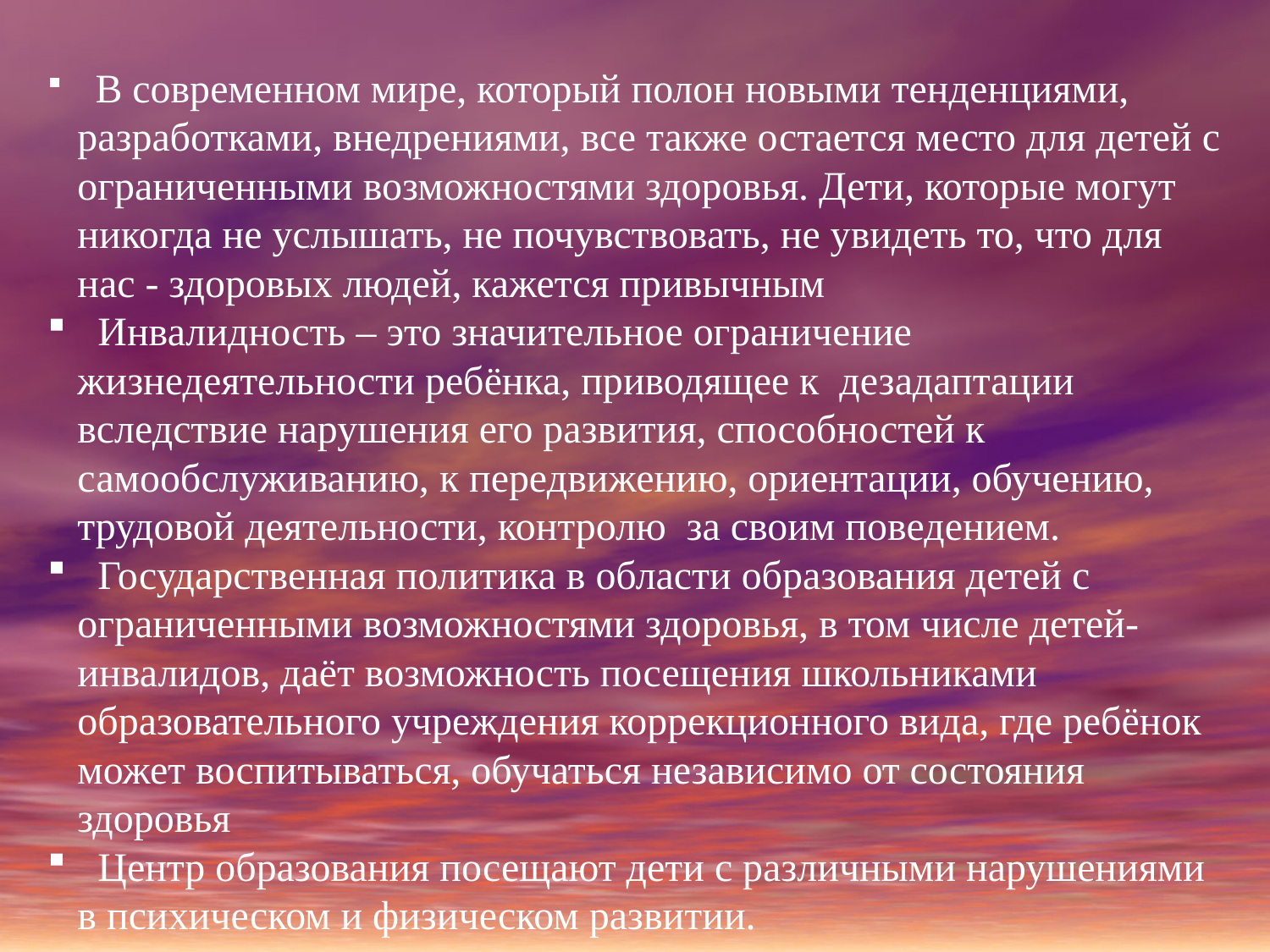

В современном мире, который полон новыми тенденциями, разработками, внедрениями, все также остается место для детей с ограниченными возможностями здоровья. Дети, которые могут никогда не услышать, не почувствовать, не увидеть то, что для нас - здоровых людей, кажется привычным
  Инвалидность – это значительное ограничение жизнедеятельности ребёнка, приводящее к  дезадаптации вследствие нарушения его развития, способностей к самообслуживанию, к передвижению, ориентации, обучению, трудовой деятельности, контролю  за своим поведением.
  Государственная политика в области образования детей с ограниченными возможностями здоровья, в том числе детей-инвалидов, даёт возможность посещения школьниками образовательного учреждения коррекционного вида, где ребёнок может воспитываться, обучаться независимо от состояния здоровья
  Центр образования посещают дети с различными нарушениями в психическом и физическом развитии.